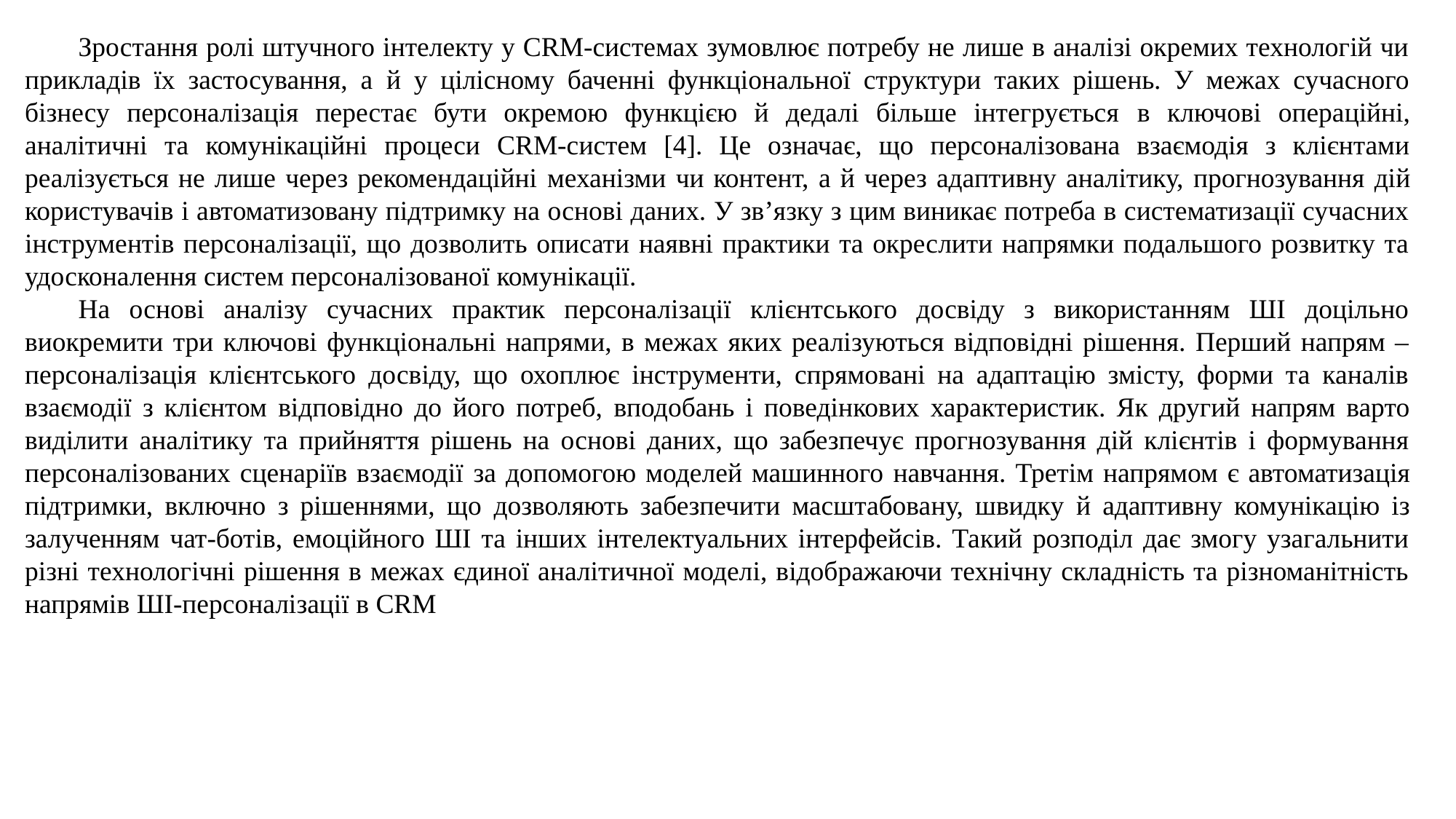

Зростання ролі штучного інтелекту у CRM-системах зумовлює потребу не лише в аналізі окремих технологій чи прикладів їх застосування, а й у цілісному баченні функціональної структури таких рішень. У межах сучасного бізнесу персоналізація перестає бути окремою функцією й дедалі більше інтегрується в ключові операційні, аналітичні та комунікаційні процеси CRM-систем [4]. Це означає, що персоналізована взаємодія з клієнтами реалізується не лише через рекомендаційні механізми чи контент, а й через адаптивну аналітику, прогнозування дій користувачів і автоматизовану підтримку на основі даних. У зв’язку з цим виникає потреба в систематизації сучасних інструментів персоналізації, що дозволить описати наявні практики та окреслити напрямки подальшого розвитку та удосконалення систем персоналізованої комунікації.
На основі аналізу сучасних практик персоналізації клієнтського досвіду з використанням ШІ доцільно виокремити три ключові функціональні напрями, в межах яких реалізуються відповідні рішення. Перший напрям – персоналізація клієнтського досвіду, що охоплює інструменти, спрямовані на адаптацію змісту, форми та каналів взаємодії з клієнтом відповідно до його потреб, вподобань і поведінкових характеристик. Як другий напрям варто виділити аналітику та прийняття рішень на основі даних, що забезпечує прогнозування дій клієнтів і формування персоналізованих сценаріїв взаємодії за допомогою моделей машинного навчання. Третім напрямом є автоматизація підтримки, включно з рішеннями, що дозволяють забезпечити масштабовану, швидку й адаптивну комунікацію із залученням чат-ботів, емоційного ШІ та інших інтелектуальних інтерфейсів. Такий розподіл дає змогу узагальнити різні технологічні рішення в межах єдиної аналітичної моделі, відображаючи технічну складність та різноманітність напрямів ШІ-персоналізації в CRM